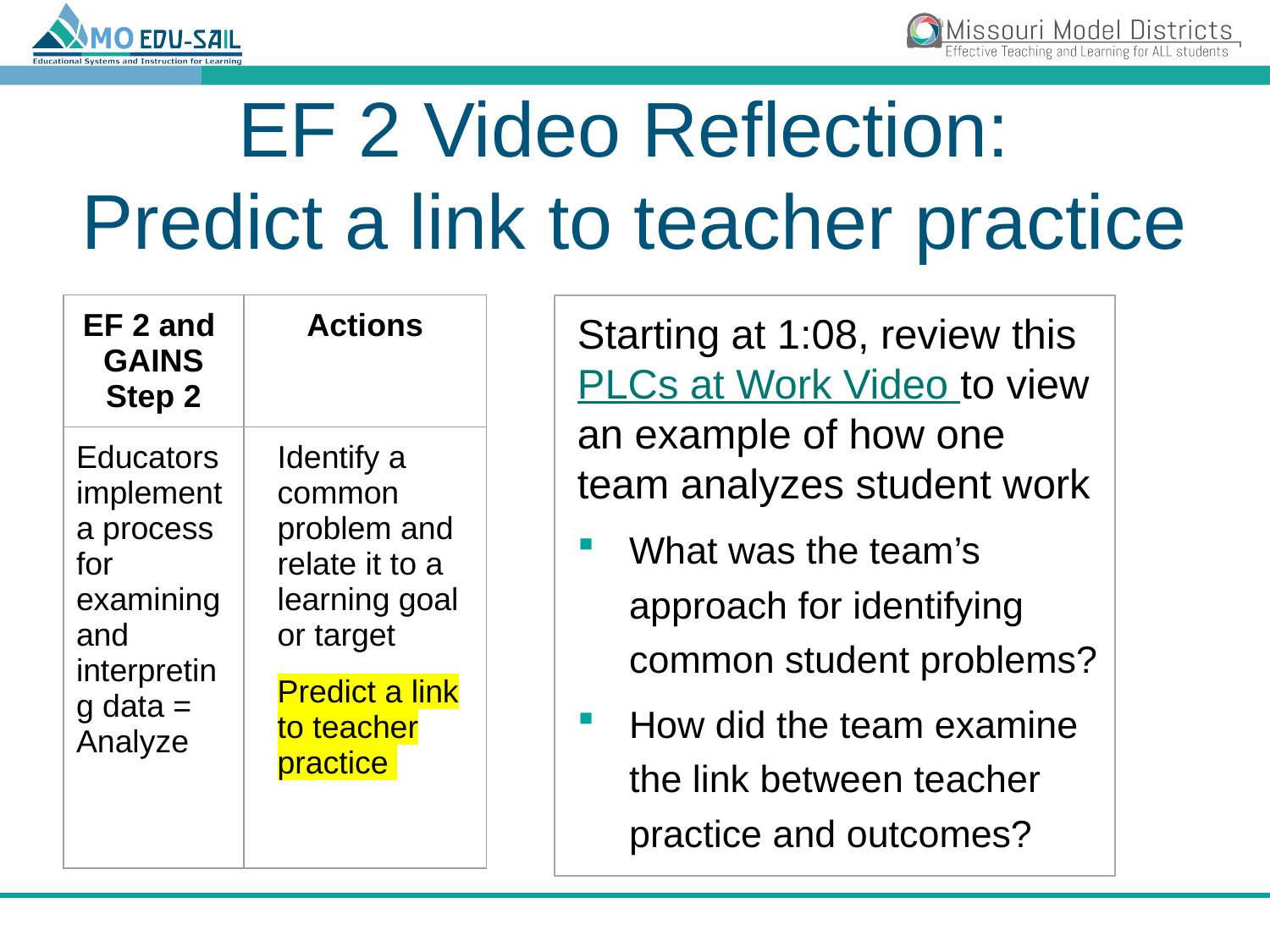

# EF 2 Video Reflection: Predict a link to teacher practice
| EF 2 and GAINS Step 2 | Actions |
| --- | --- |
| Educators implement a process for examining and interpreting data = Analyze | Identify a common problem and relate it to a learning goal or target Predict a link to teacher practice |
Starting at 1:08, review this PLCs at Work Video to view an example of how one team analyzes student work
What was the team’s approach for identifying common student problems?
How did the team examine the link between teacher practice and outcomes?